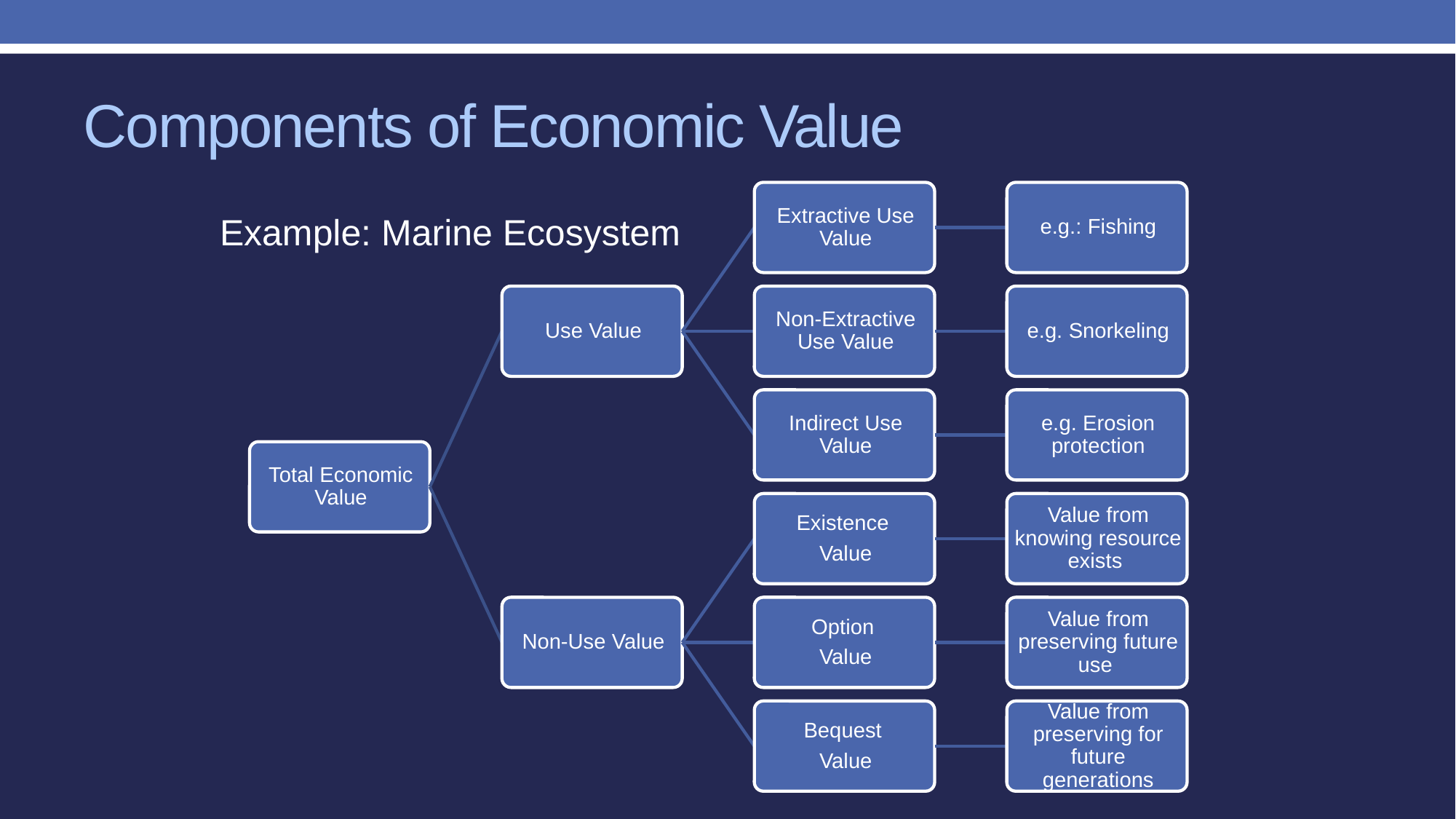

# Components of Economic Value
Total Economic Value

Use Value

Extractive Use Value

e.g.: Fishing

Non-Extractive Use Value

e.g. Snorkeling

Indirect Use Value

e.g. Erosion protection

Non-Use Value

Existence
Value

Value from knowing resource exists

Option
Value

Value from preserving future use

Bequest
Value

Value from preserving for future generations
Example: Marine Ecosystem